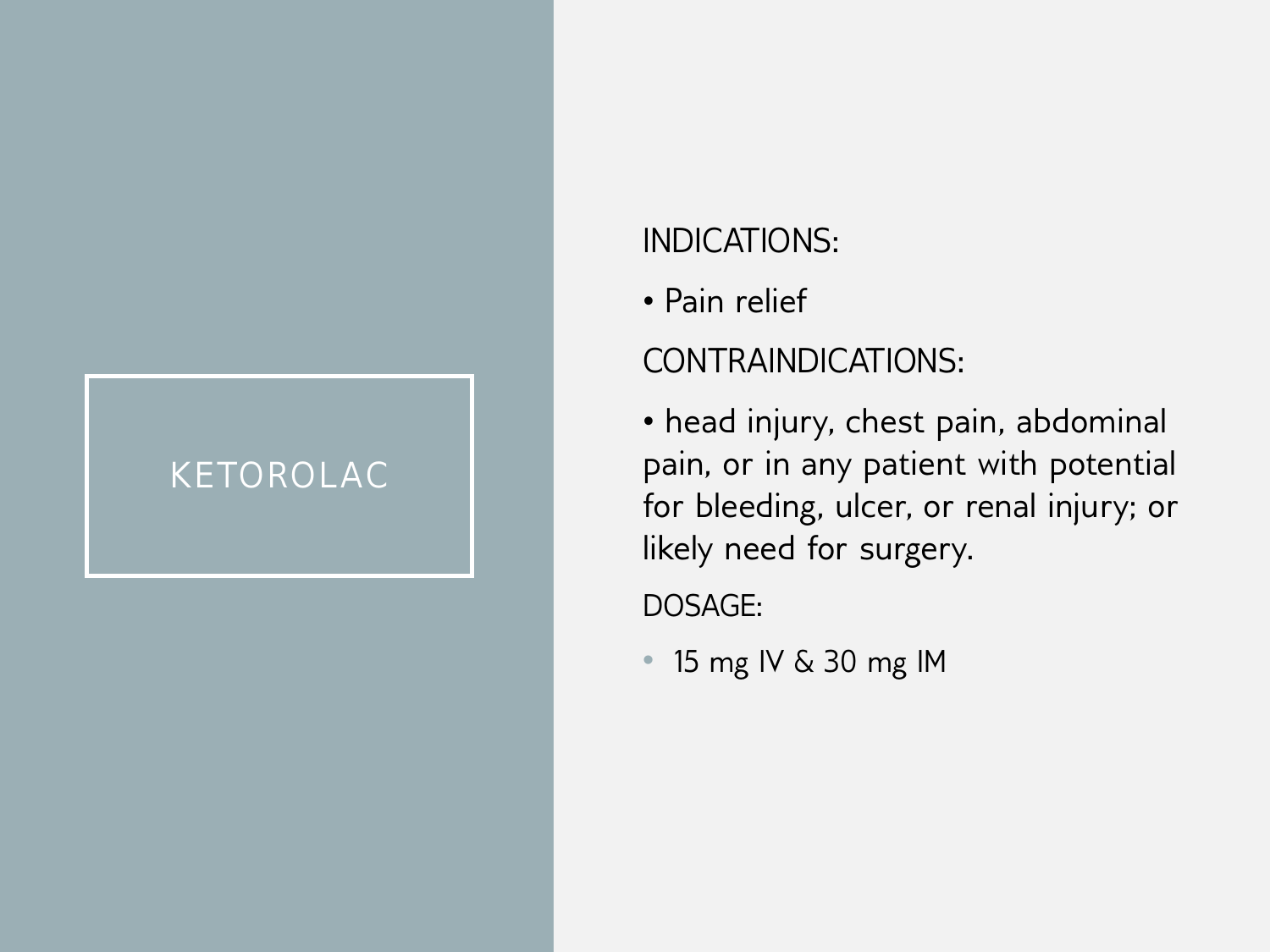

INDICATIONS:
• Pain relief
CONTRAINDICATIONS:
• head injury, chest pain, abdominal pain, or in any patient with potential for bleeding, ulcer, or renal injury; or likely need for surgery.
DOSAGE:
15 mg IV & 30 mg IM

# KETOROLAC